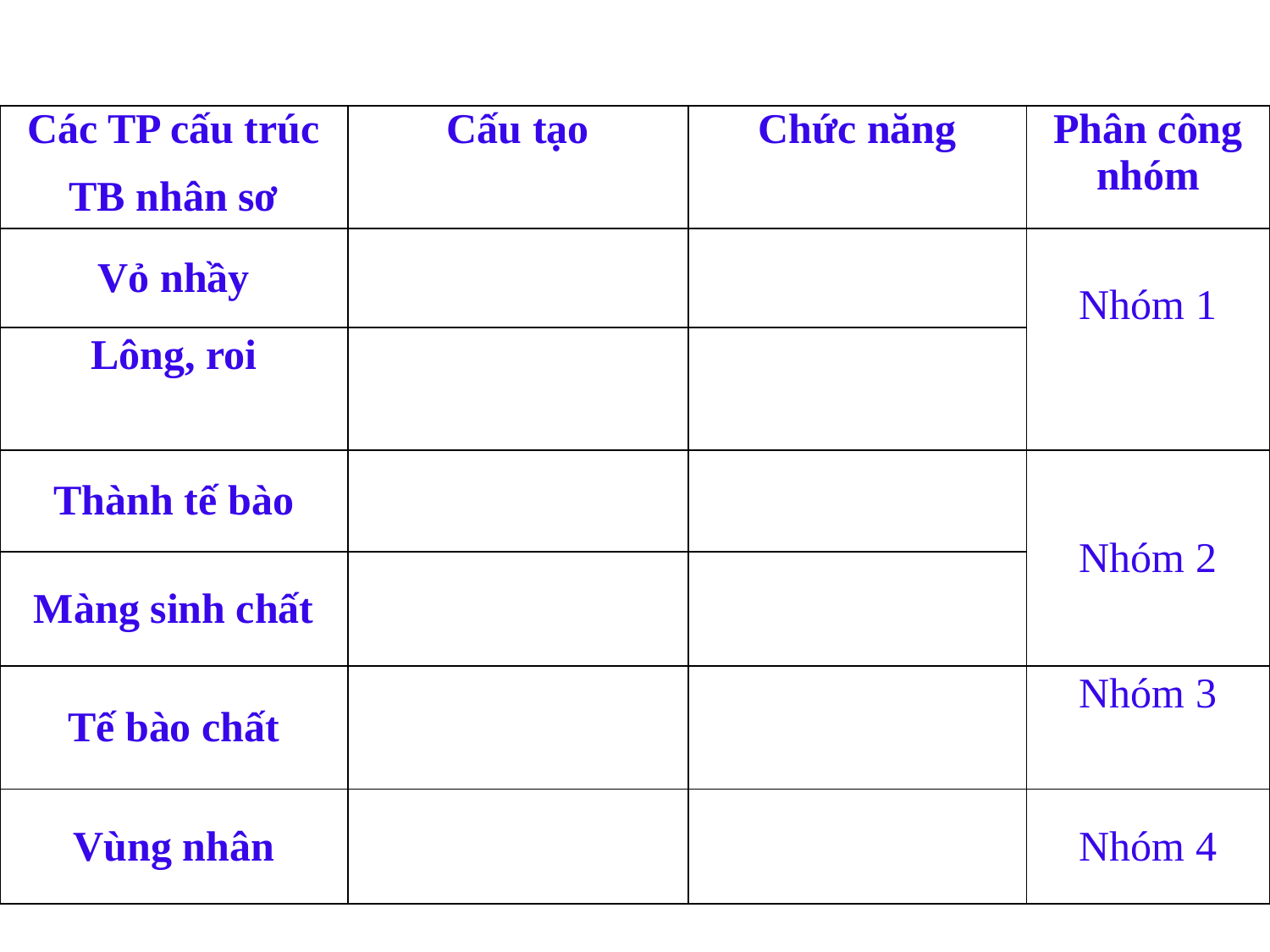

Phiếu học tập số 2
| Các TP cấu trúc TB nhân sơ | Cấu tạo | Chức năng | Phân công nhóm |
| --- | --- | --- | --- |
| Vỏ nhầy |  |  | Nhóm 1 |
| Lông, roi |  |  |  |
| Thành tế bào |  |  | Nhóm 2 |
| Màng sinh chất |  |  |  |
| Tế bào chất |  |  | Nhóm 3 |
| Vùng nhân |  |  | Nhóm 4 |